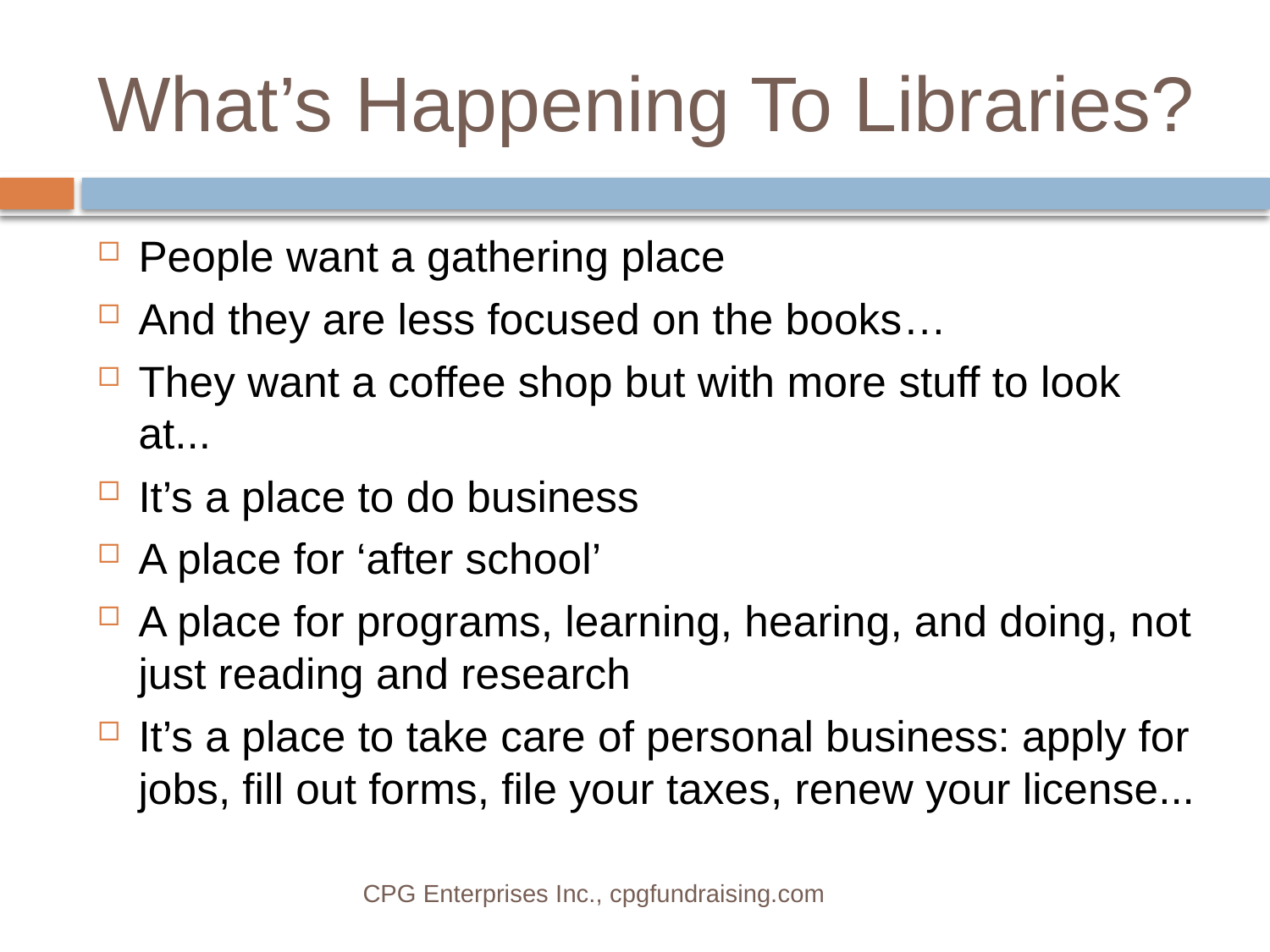

# What’s Happening To Libraries?
People want a gathering place
And they are less focused on the books…
They want a coffee shop but with more stuff to look at...
It’s a place to do business
A place for ‘after school’
A place for programs, learning, hearing, and doing, not just reading and research
It’s a place to take care of personal business: apply for jobs, fill out forms, file your taxes, renew your license...

CPG Enterprises Inc., cpgfundraising.com